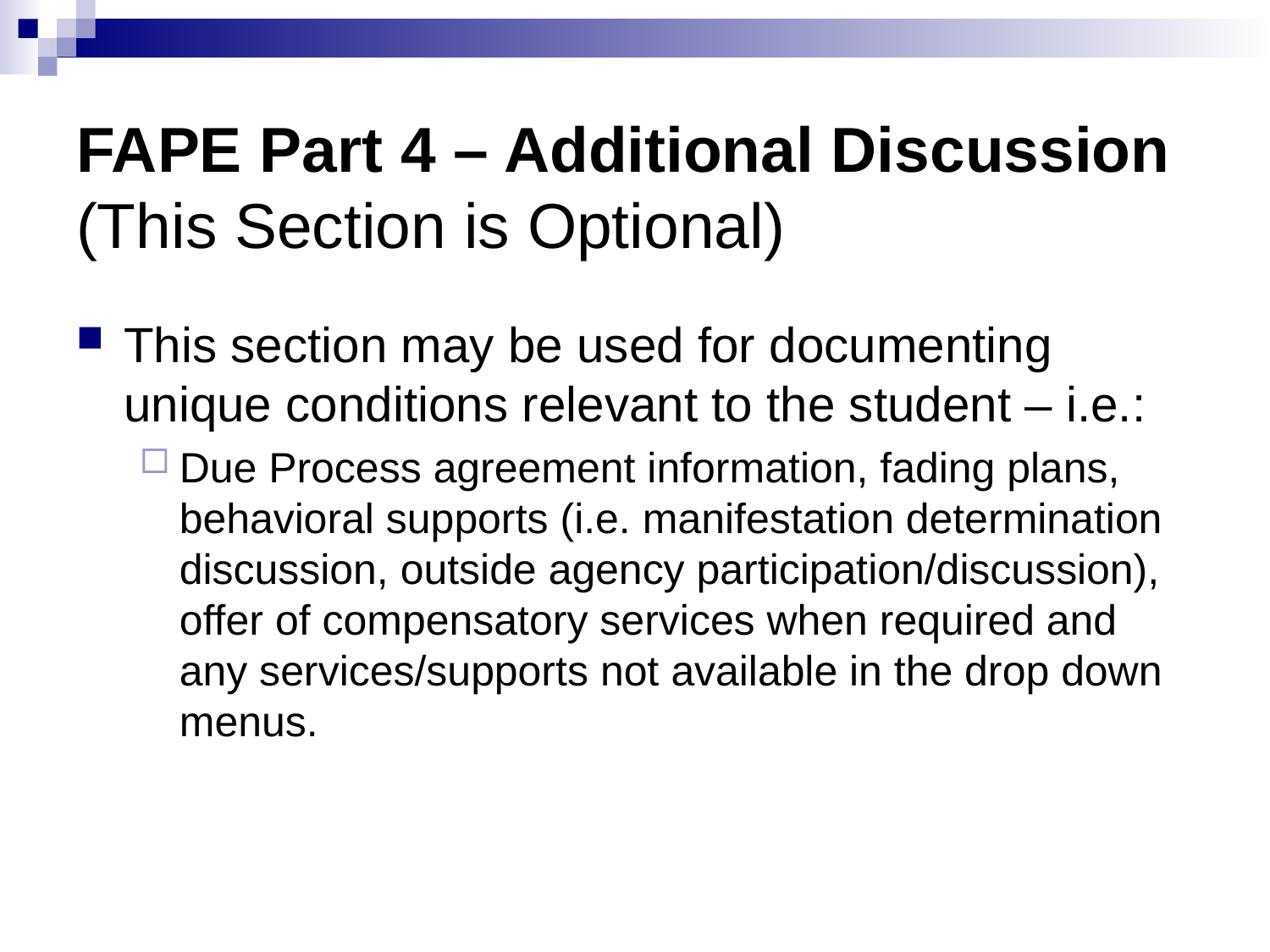

# FAPE Part 4 – Additional Discussion (This Section is Optional)
This section may be used for documenting unique conditions relevant to the student – i.e.:
Due Process agreement information, fading plans, behavioral supports (i.e. manifestation determination discussion, outside agency participation/discussion), offer of compensatory services when required and  any services/supports not available in the drop down menus.